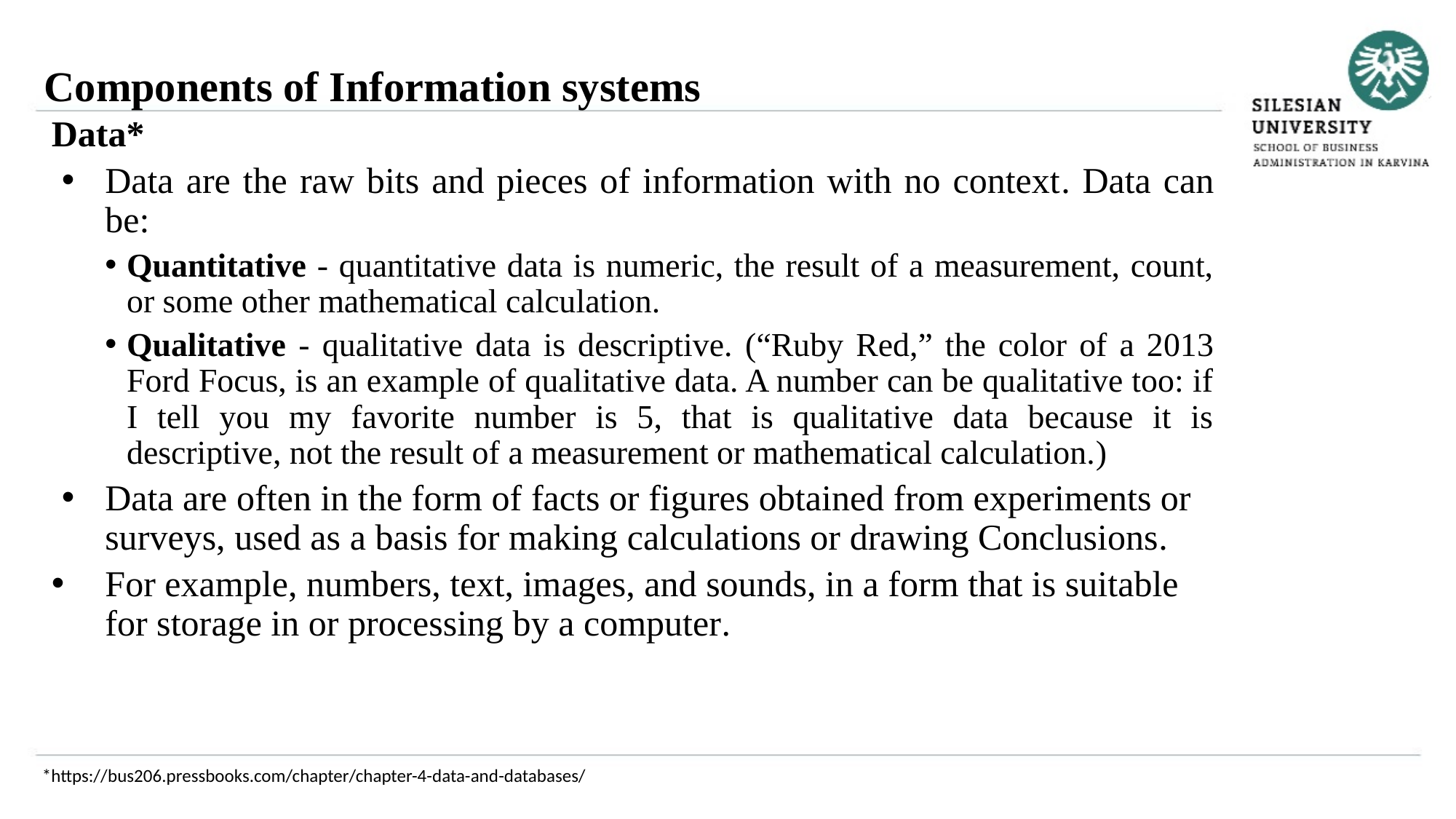

Components of Information systems
Data*
Data are the raw bits and pieces of information with no context. Data can be:
Quantitative - quantitative data is numeric, the result of a measurement, count, or some other mathematical calculation.
Qualitative - qualitative data is descriptive. (“Ruby Red,” the color of a 2013 Ford Focus, is an example of qualitative data. A number can be qualitative too: if I tell you my favorite number is 5, that is qualitative data because it is descriptive, not the result of a measurement or mathematical calculation.)
Data are often in the form of facts or figures obtained from experiments or surveys, used as a basis for making calculations or drawing Conclusions.
For example, numbers, text, images, and sounds, in a form that is suitable for storage in or processing by a computer.

*https://bus206.pressbooks.com/chapter/chapter-4-data-and-databases/